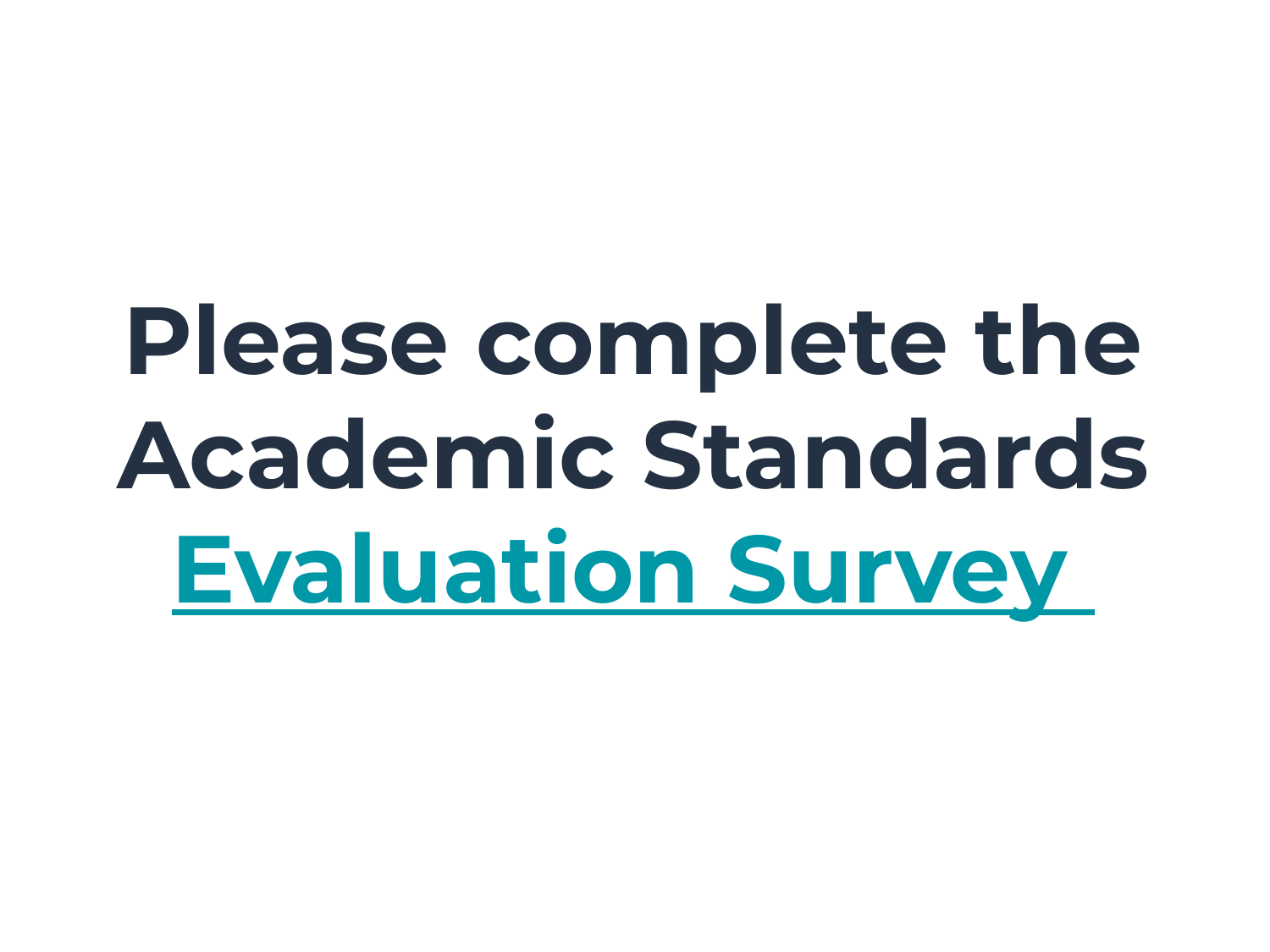

# Please complete the Academic Standards Evaluation Survey